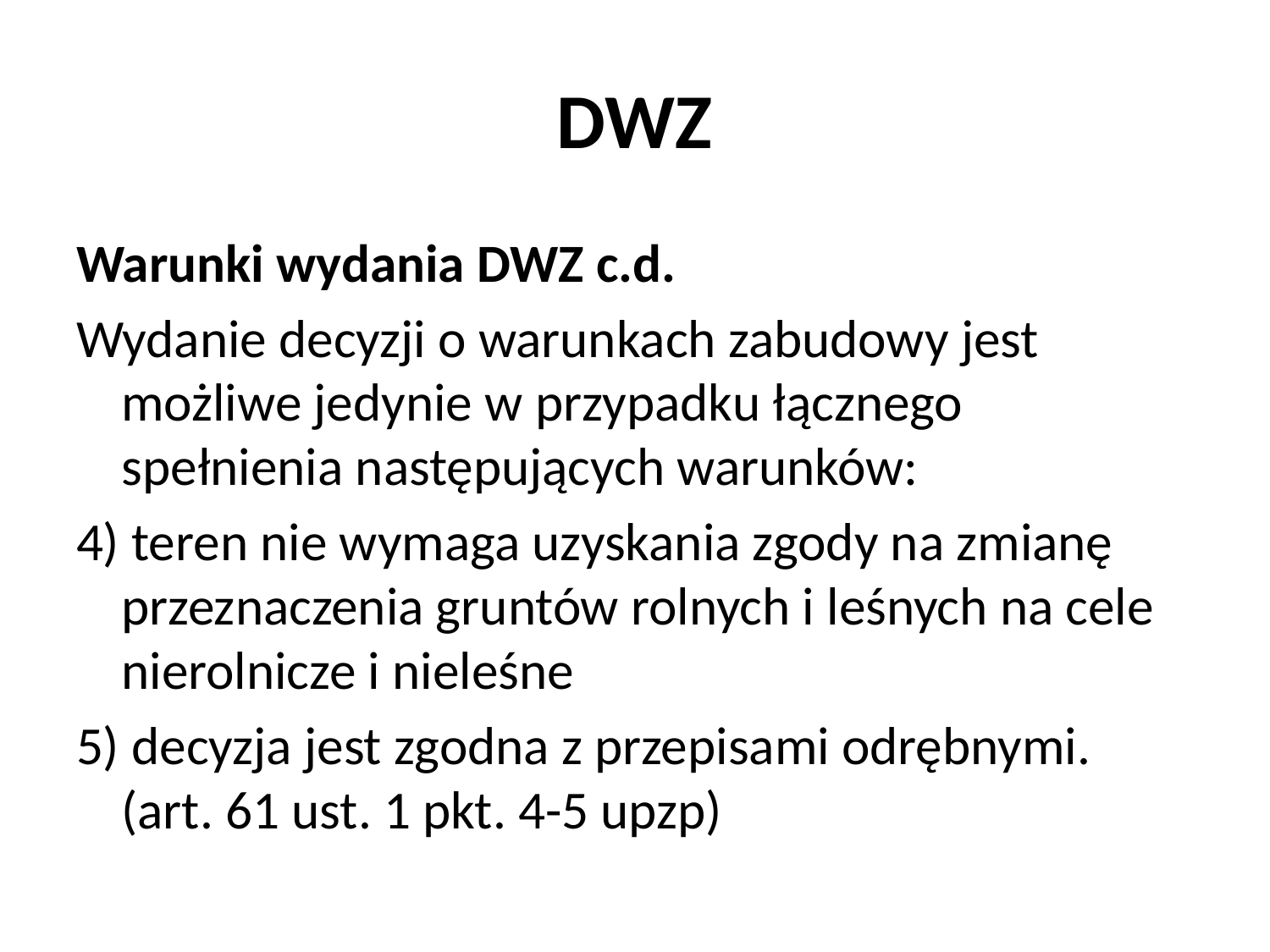

# DWZ
Warunki wydania DWZ c.d.
Wydanie decyzji o warunkach zabudowy jest możliwe jedynie w przypadku łącznego spełnienia następujących warunków:
4) teren nie wymaga uzyskania zgody na zmianę przeznaczenia gruntów rolnych i leśnych na cele nierolnicze i nieleśne
5) decyzja jest zgodna z przepisami odrębnymi. (art. 61 ust. 1 pkt. 4-5 upzp)